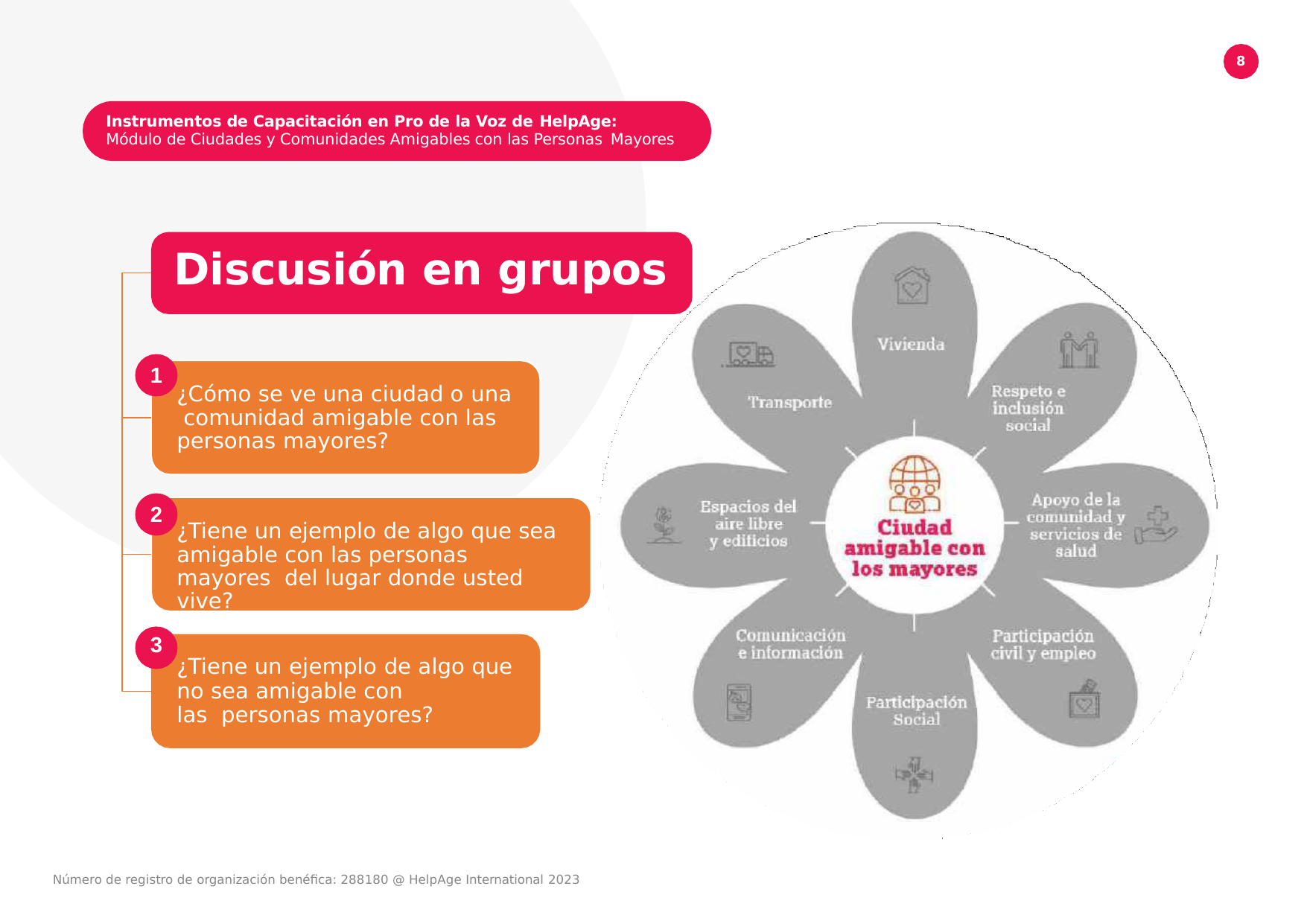

8

Instrumentos de Capacitación en Pro de la Voz de HelpAge:
Módulo de Ciudades y Comunidades Amigables con las Personas Mayores
Discusión en grupos

1
¿Cómo se ve una ciudad o una  comunidad amigable con las  personas mayores?

2
¿Tiene un ejemplo de algo que sea  amigable con las personas mayores  del lugar donde usted vive?

3
¿Tiene un ejemplo de algo que
no sea amigable con las  personas mayores?
Número de registro de organización benéfica: 288180 @ HelpAge International 2023